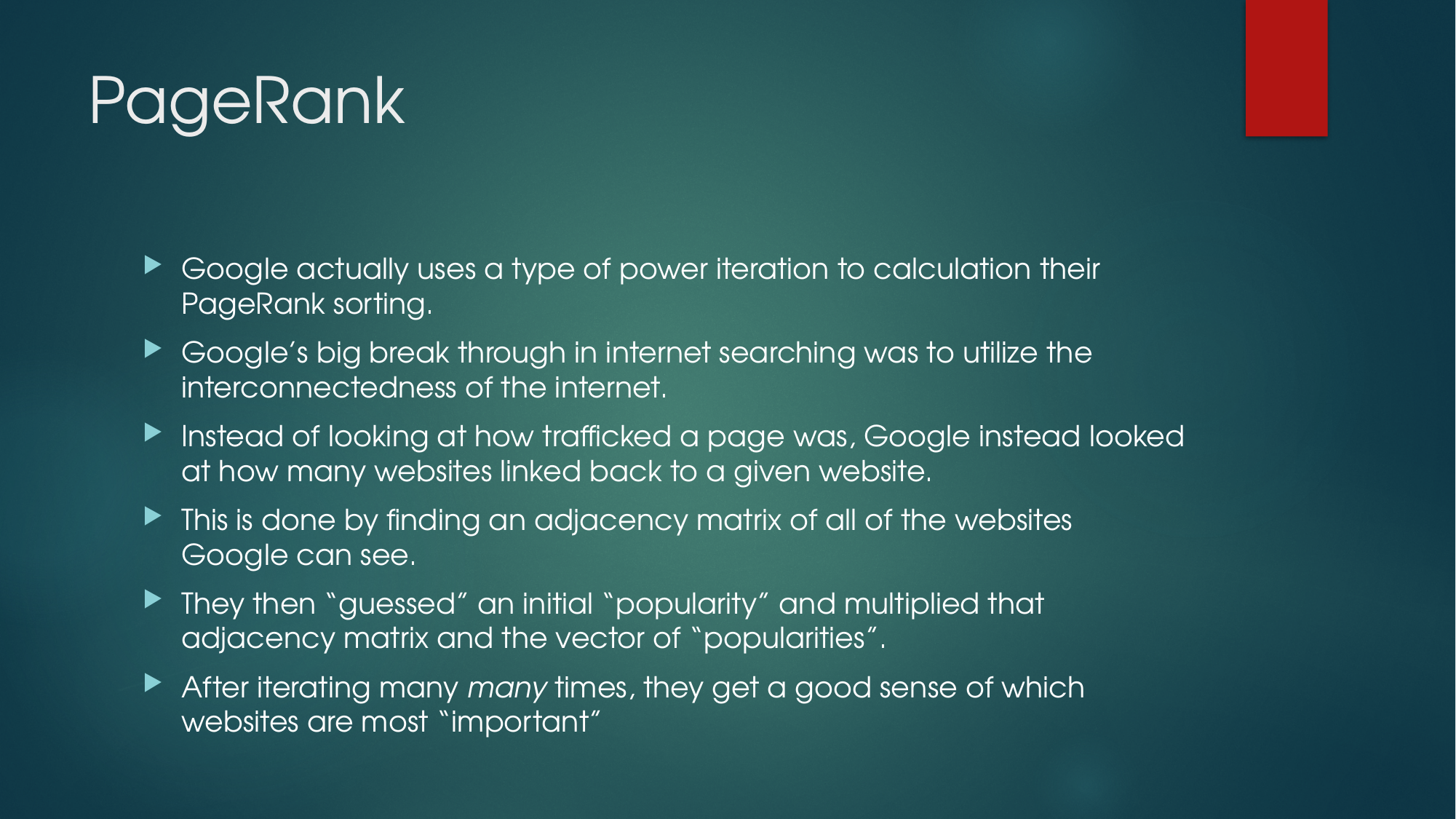

# PageRank
Google actually uses a type of power iteration to calculation their PageRank sorting.
Google’s big break through in internet searching was to utilize the interconnectedness of the internet.
Instead of looking at how trafficked a page was, Google instead looked at how many websites linked back to a given website.
This is done by finding an adjacency matrix of all of the websites Google can see.
They then “guessed” an initial “popularity” and multiplied that adjacency matrix and the vector of “popularities”.
After iterating many many times, they get a good sense of which websites are most “important”